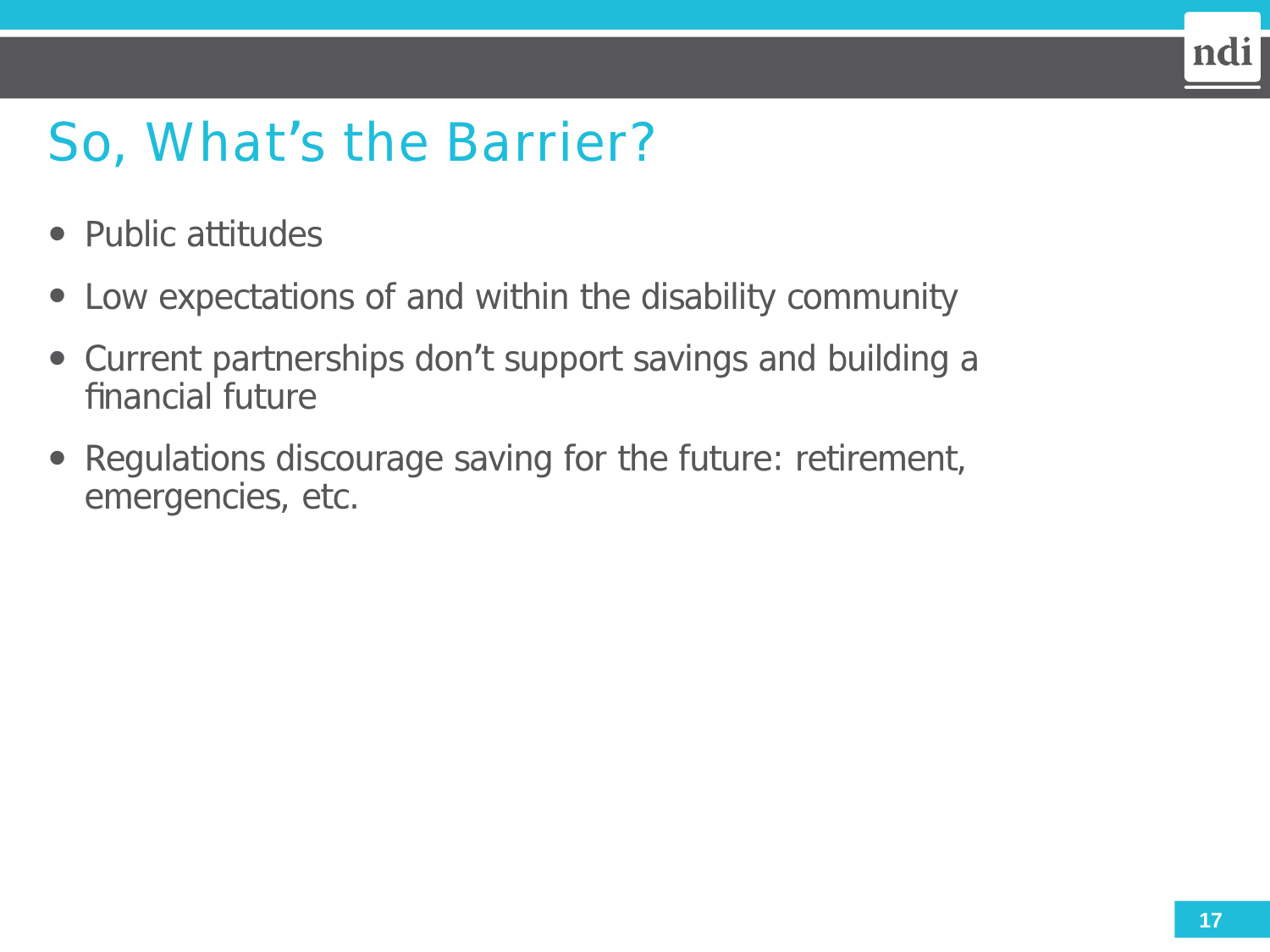

# So, What’s the Barrier?
Public attitudes
Low expectations of and within the disability community
Current partnerships don’t support savings and building a financial future
Regulations discourage saving for the future: retirement, emergencies, etc.
17